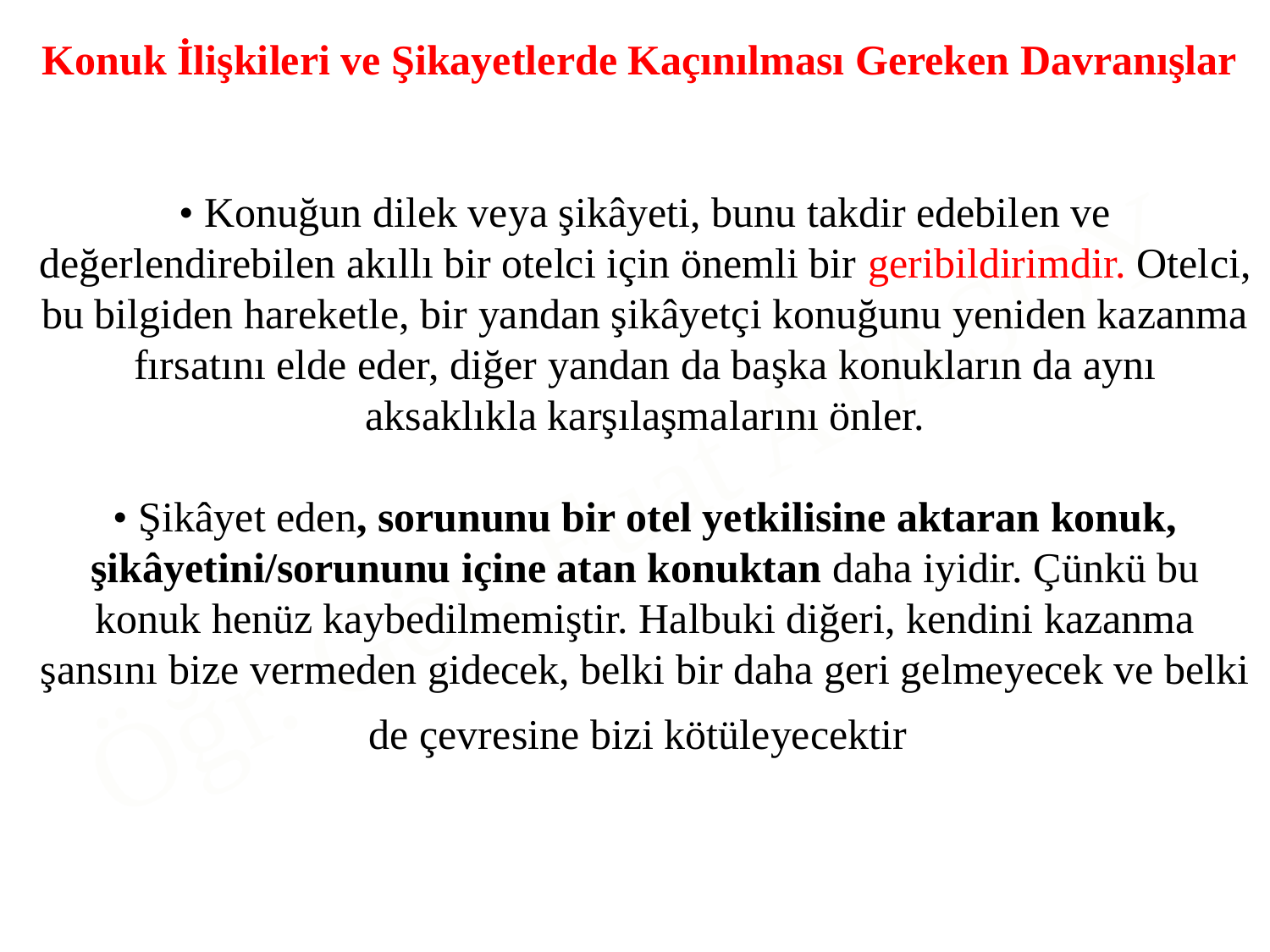

Konuk İlişkileri ve Şikayetlerde Kaçınılması Gereken Davranışlar

• Konuğun dilek veya şikâyeti, bunu takdir edebilen ve değerlendirebilen akıllı bir otelci için önemli bir geribildirimdir. Otelci, bu bilgiden hareketle, bir yandan şikâyetçi konuğunu yeniden kazanma fırsatını elde eder, diğer yandan da başka konukların da aynı
aksaklıkla karşılaşmalarını önler.
• Şikâyet eden, sorununu bir otel yetkilisine aktaran konuk, şikâyetini/sorununu içine atan konuktan daha iyidir. Çünkü bu konuk henüz kaybedilmemiştir. Halbuki diğeri, kendini kazanma şansını bize vermeden gidecek, belki bir daha geri gelmeyecek ve belki de çevresine bizi kötüleyecektir